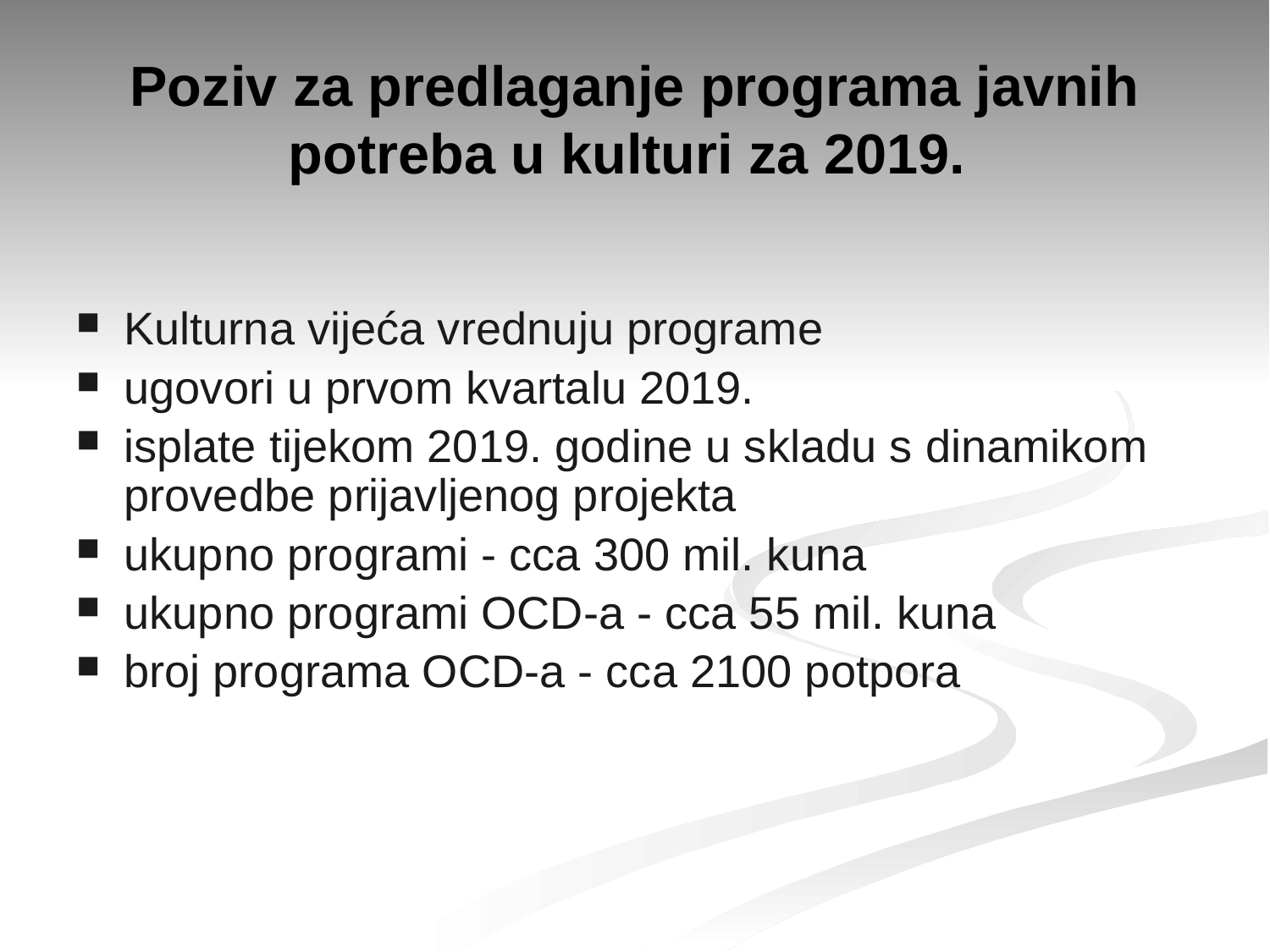

# Poziv za predlaganje programa javnih potreba u kulturi za 2019.

Kulturna vijeća vrednuju programe
ugovori u prvom kvartalu 2019.
isplate tijekom 2019. godine u skladu s dinamikom provedbe prijavljenog projekta
ukupno programi - cca 300 mil. kuna
ukupno programi OCD-a - cca 55 mil. kuna
broj programa OCD-a - cca 2100 potpora